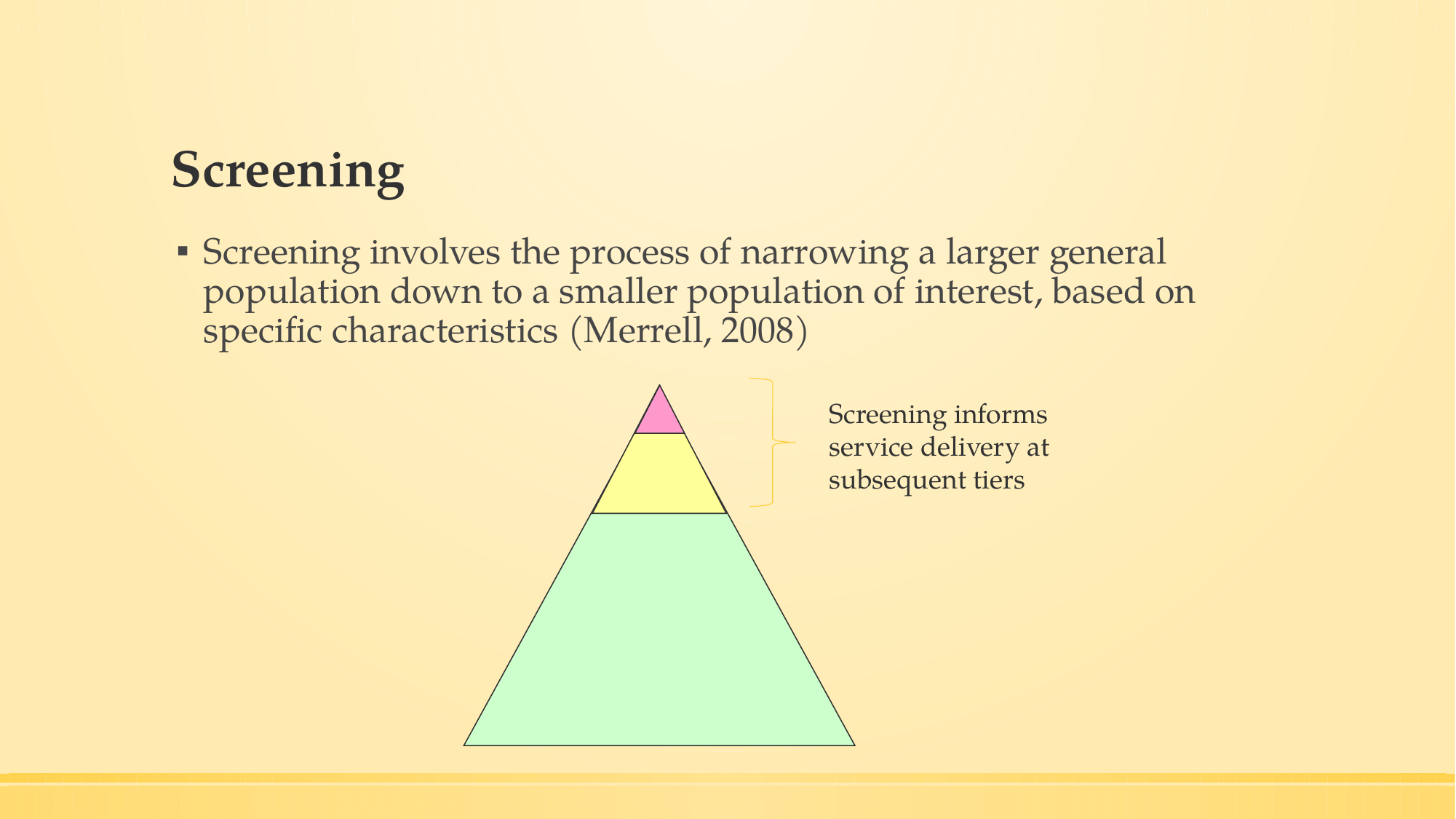

# Screening
Screening involves the process of narrowing a larger general population down to a smaller population of interest, based on specific characteristics (Merrell, 2008)

Screening informs service delivery at subsequent tiers